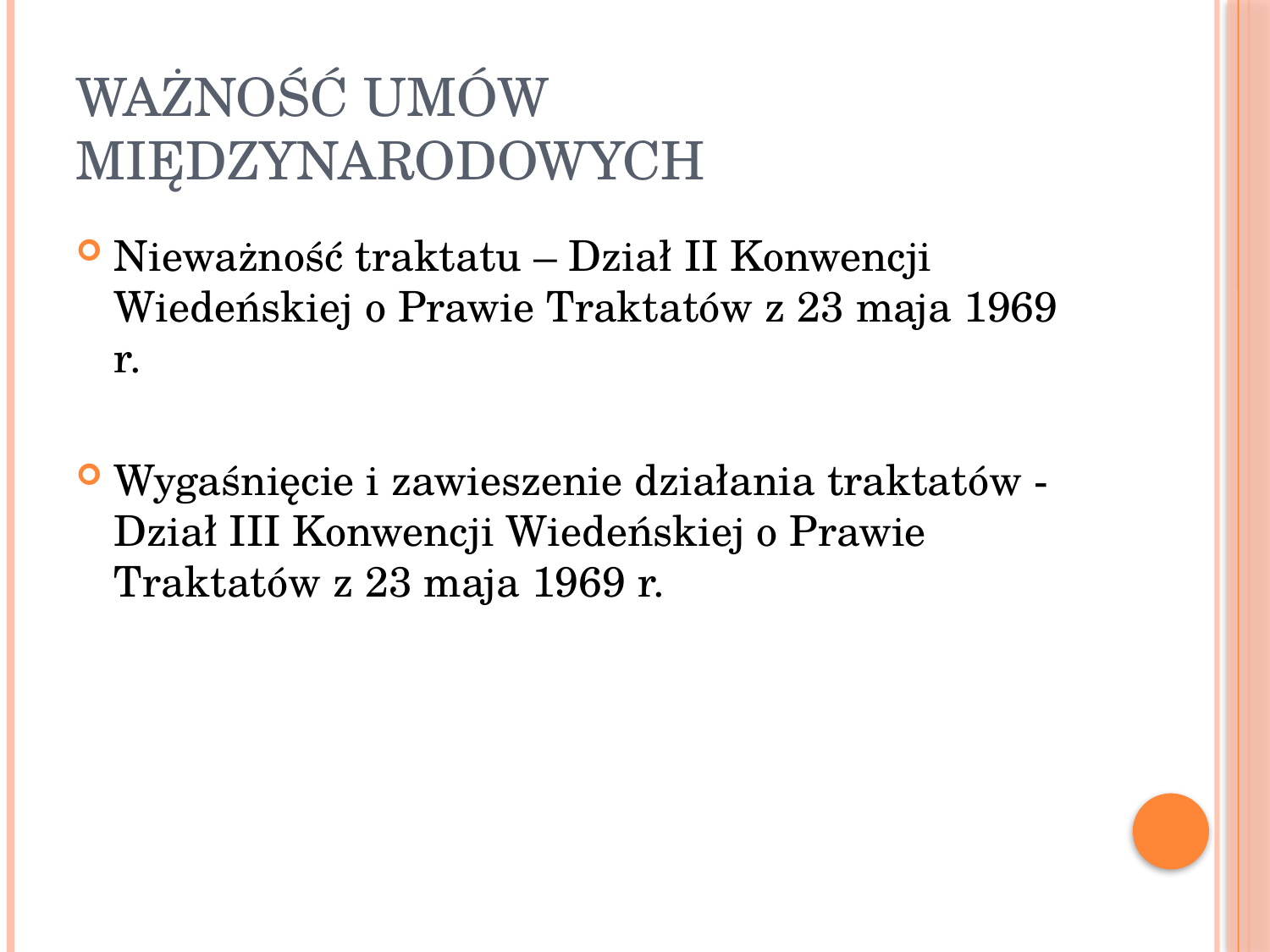

# Ważność umów międzynarodowych
Nieważność traktatu – Dział II Konwencji Wiedeńskiej o Prawie Traktatów z 23 maja 1969 r.

Wygaśnięcie i zawieszenie działania traktatów - Dział III Konwencji Wiedeńskiej o Prawie Traktatów z 23 maja 1969 r.